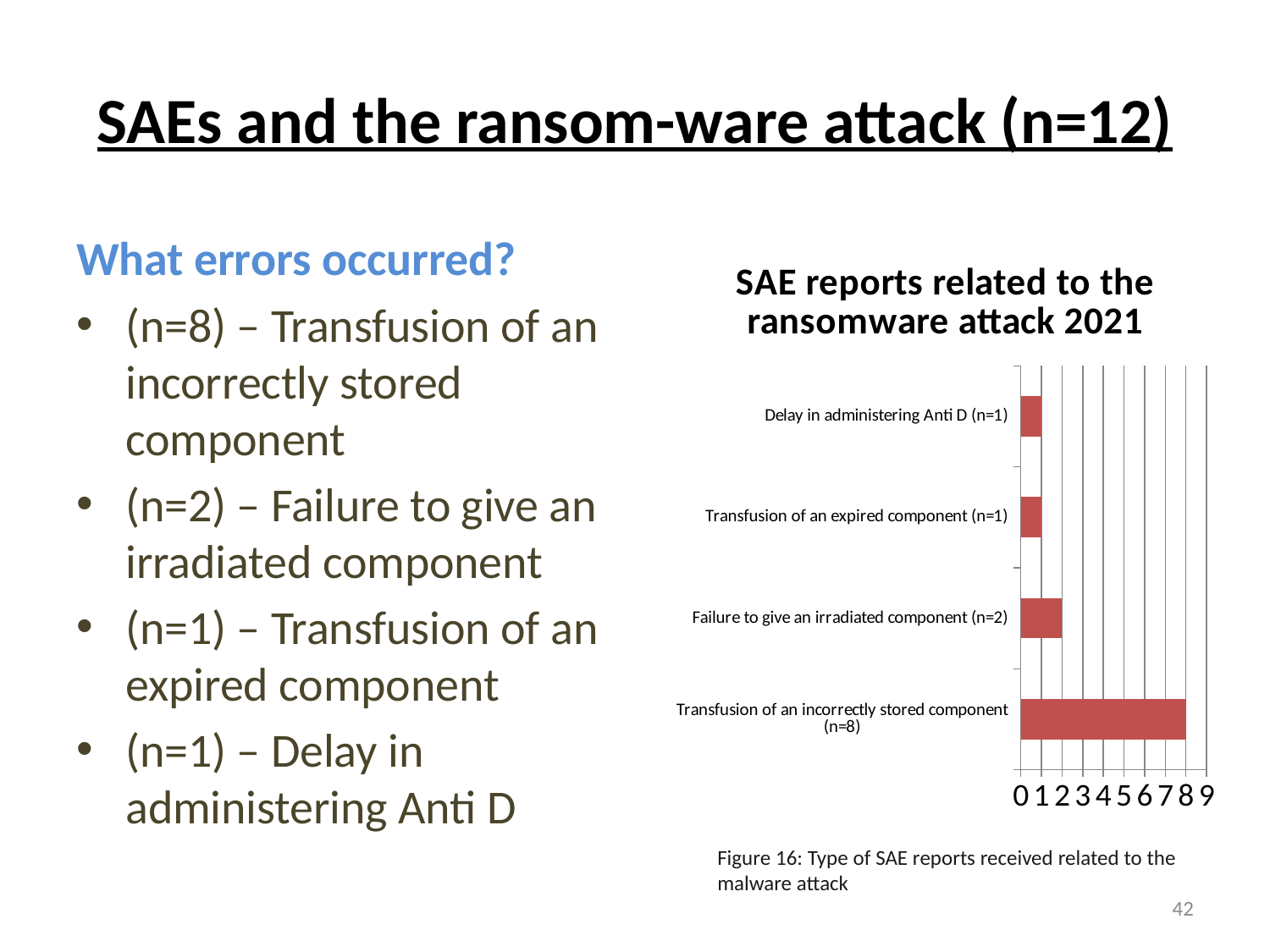

# SAEs and the ransom-ware attack (n=12)
What errors occurred?
(n=8) – Transfusion of an incorrectly stored component
(n=2) – Failure to give an irradiated component
(n=1) – Transfusion of an expired component
(n=1) – Delay in administering Anti D

### Chart:

| Category | SAE reports related to the ransomware attack 2021 |
|---|---|
| Transfusion of an incorrectly stored component (n=8) | 8.0 |
| Failure to give an irradiated component (n=2) | 2.0 |
| Transfusion of an expired component (n=1) | 1.0 |
| Delay in administering Anti D (n=1) | 1.0 |
Figure 16: Type of SAE reports received related to the malware attack
42